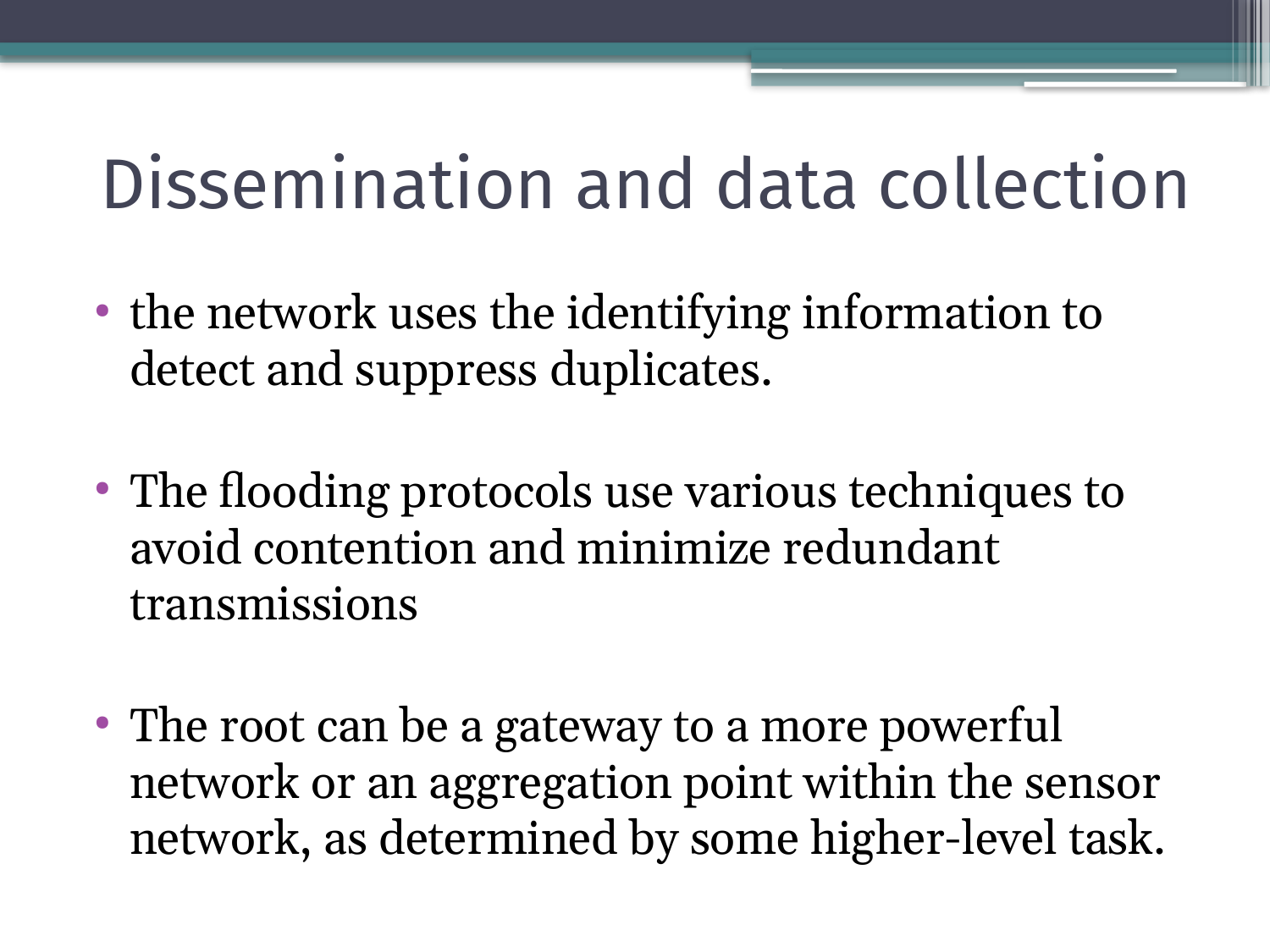

# Dissemination and data collection
the network uses the identifying information to detect and suppress duplicates.

The flooding protocols use various techniques to avoid contention and minimize redundant transmissions

The root can be a gateway to a more powerful network or an aggregation point within the sensor network, as determined by some higher-level task.